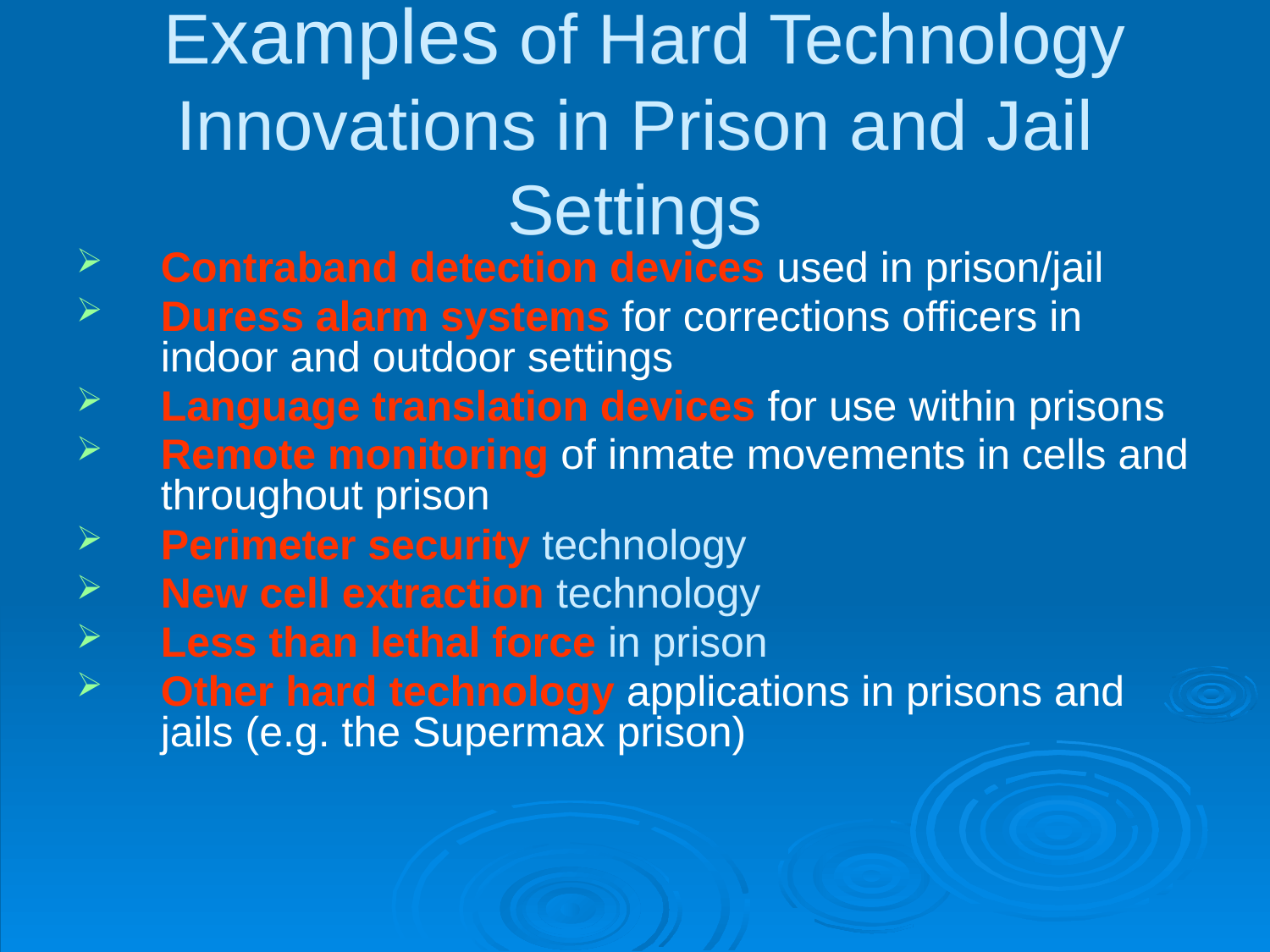

# Examples of Hard Technology Innovations in Prison and Jail Settings
Contraband detection devices used in prison/jail
Duress alarm systems for corrections officers in indoor and outdoor settings
Language translation devices for use within prisons
Remote monitoring of inmate movements in cells and throughout prison
Perimeter security technology
New cell extraction technology
Less than lethal force in prison
Other hard technology applications in prisons and jails (e.g. the Supermax prison)